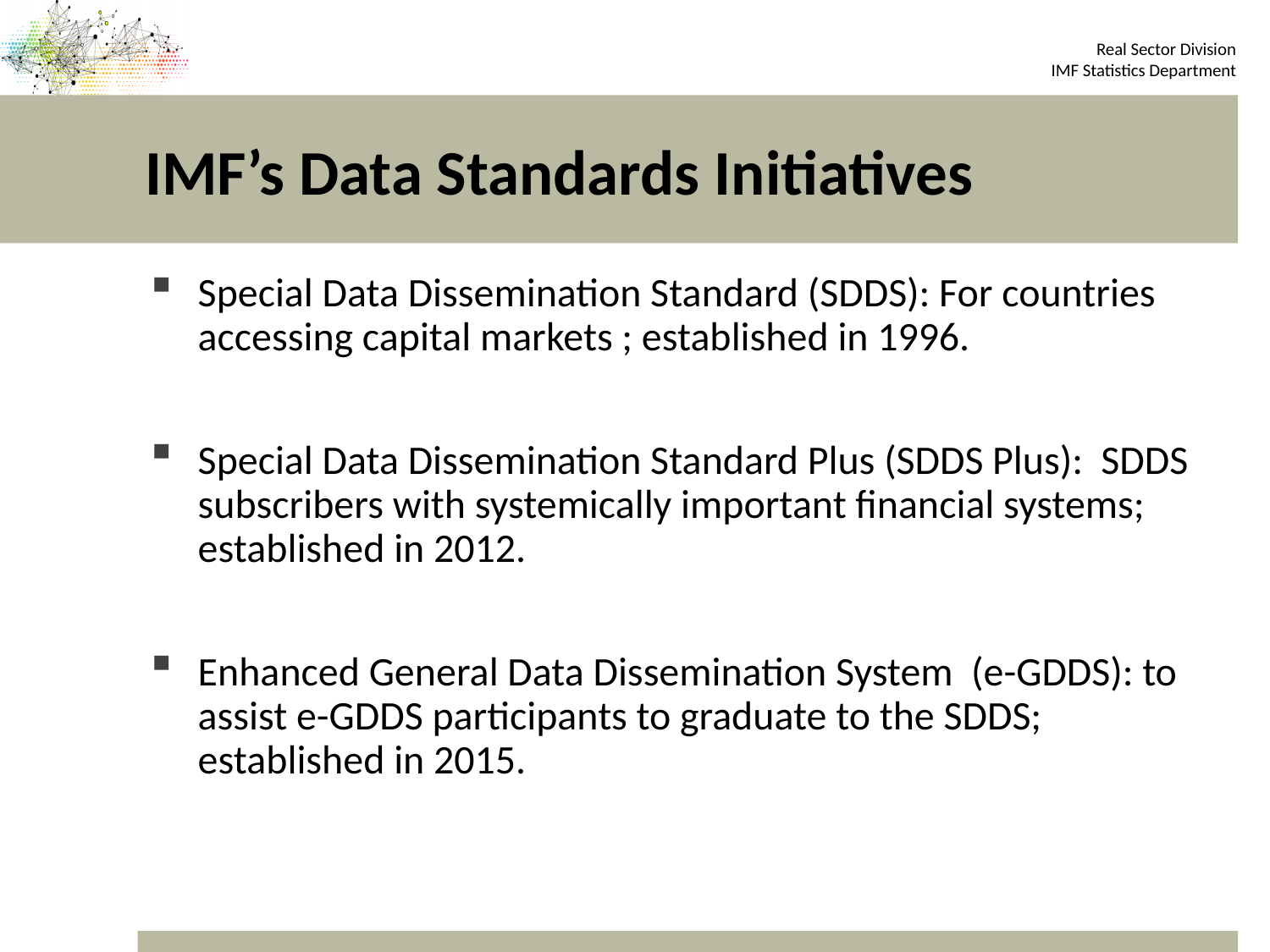

# IMF’s Data Standards Initiatives
Special Data Dissemination Standard (SDDS): For countries accessing capital markets ; established in 1996.

Special Data Dissemination Standard Plus (SDDS Plus):  SDDS  subscribers with systemically important financial systems; established in 2012.

Enhanced General Data Dissemination System  (e-GDDS): to assist e-GDDS participants to graduate to the SDDS; established in 2015.